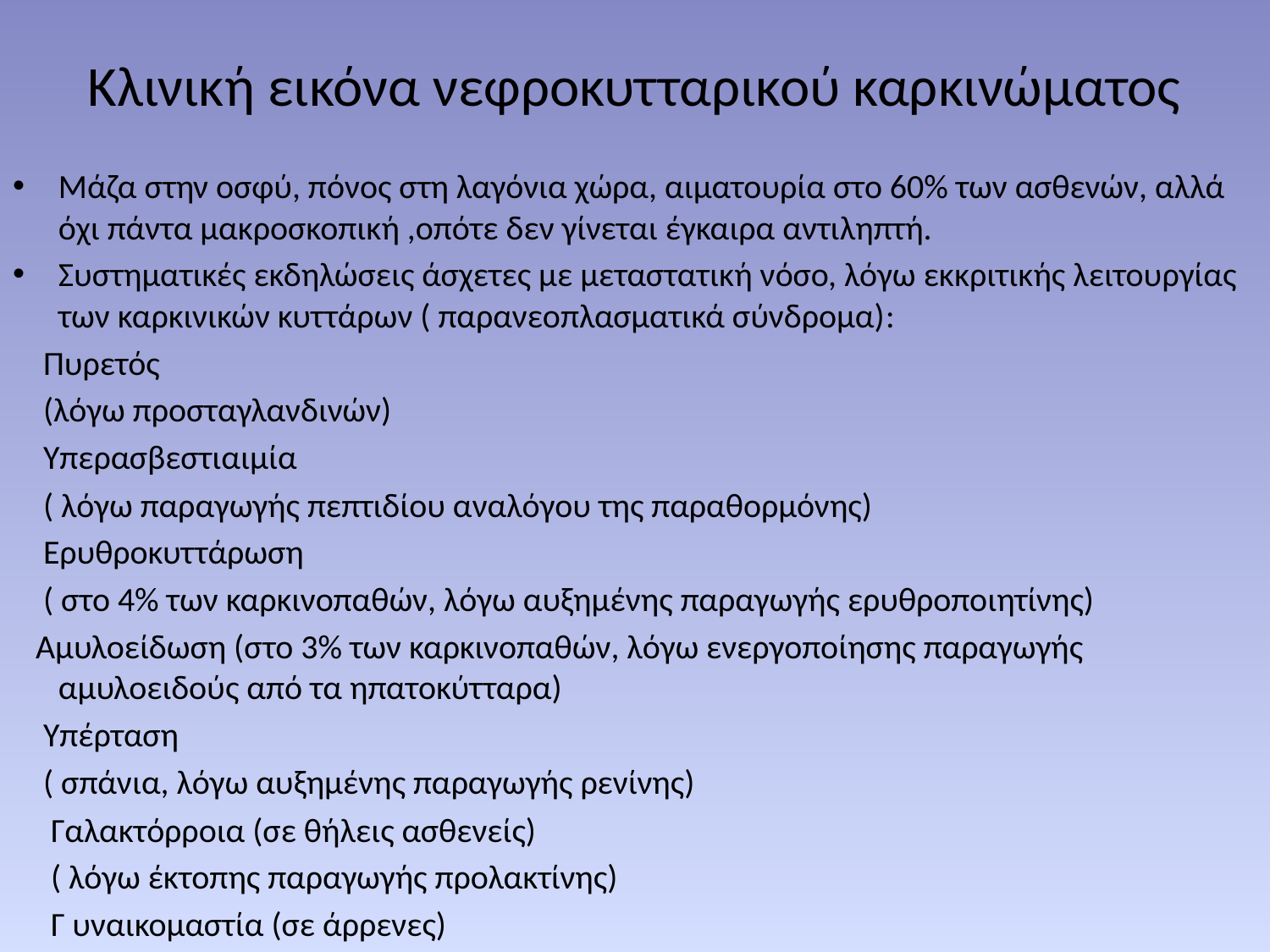

# Κλινική εικόνα νεφροκυτταρικού καρκινώματος
Μάζα στην οσφύ, πόνος στη λαγόνια χώρα, αιματουρία στο 60% των ασθενών, αλλά όχι πάντα μακροσκοπική ,οπότε δεν γίνεται έγκαιρα αντιληπτή.
Συστηματικές εκδηλώσεις άσχετες με μεταστατική νόσο, λόγω εκκριτικής λειτουργίας των καρκινικών κυττάρων ( παρανεοπλασματικά σύνδρομα):
    Πυρετός
    (λόγω προσταγλανδινών)
    Υπερασβεστιαιμία
    ( λόγω παραγωγής πεπτιδίου αναλόγου της παραθορμόνης)
    Ερυθροκυττάρωση
    ( στο 4% των καρκινοπαθών, λόγω αυξημένης παραγωγής ερυθροποιητίνης)
   Αμυλοείδωση (στο 3% των καρκινοπαθών, λόγω ενεργοποίησης παραγωγής αμυλοειδούς από τα ηπατοκύτταρα)
    Υπέρταση
    ( σπάνια, λόγω αυξημένης παραγωγής ρενίνης)
     Γαλακτόρροια (σε θήλεις ασθενείς)
     ( λόγω έκτοπης παραγωγής προλακτίνης)
     Γ υναικομαστία (σε άρρενες)